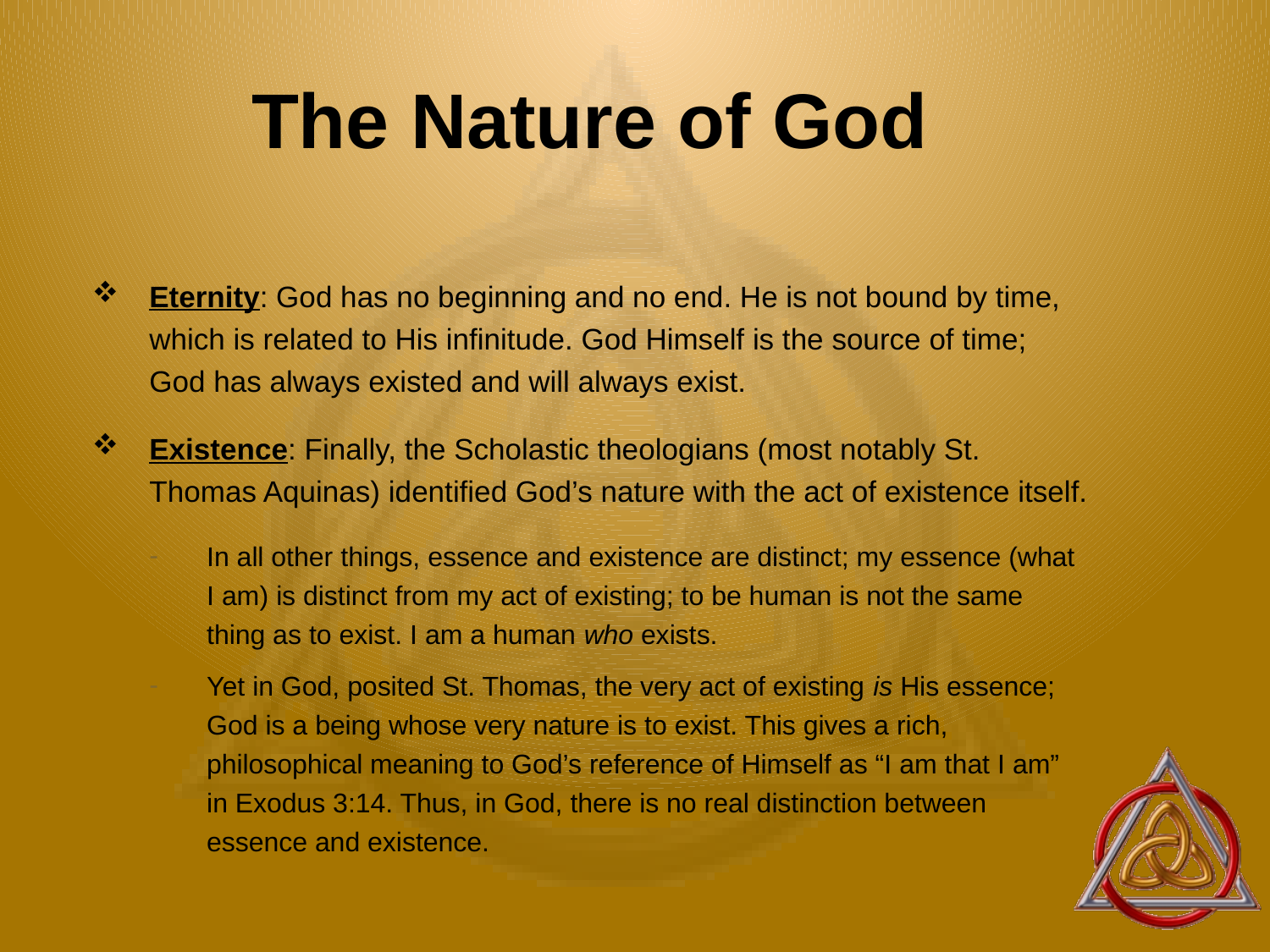

# The Nature of God
Eternity: God has no beginning and no end. He is not bound by time, which is related to His infinitude. God Himself is the source of time; God has always existed and will always exist.
Existence: Finally, the Scholastic theologians (most notably St. Thomas Aquinas) identified God’s nature with the act of existence itself.
In all other things, essence and existence are distinct; my essence (what I am) is distinct from my act of existing; to be human is not the same thing as to exist. I am a human who exists.
Yet in God, posited St. Thomas, the very act of existing is His essence; God is a being whose very nature is to exist. This gives a rich, philosophical meaning to God’s reference of Himself as “I am that I am” in Exodus 3:14. Thus, in God, there is no real distinction between essence and existence.